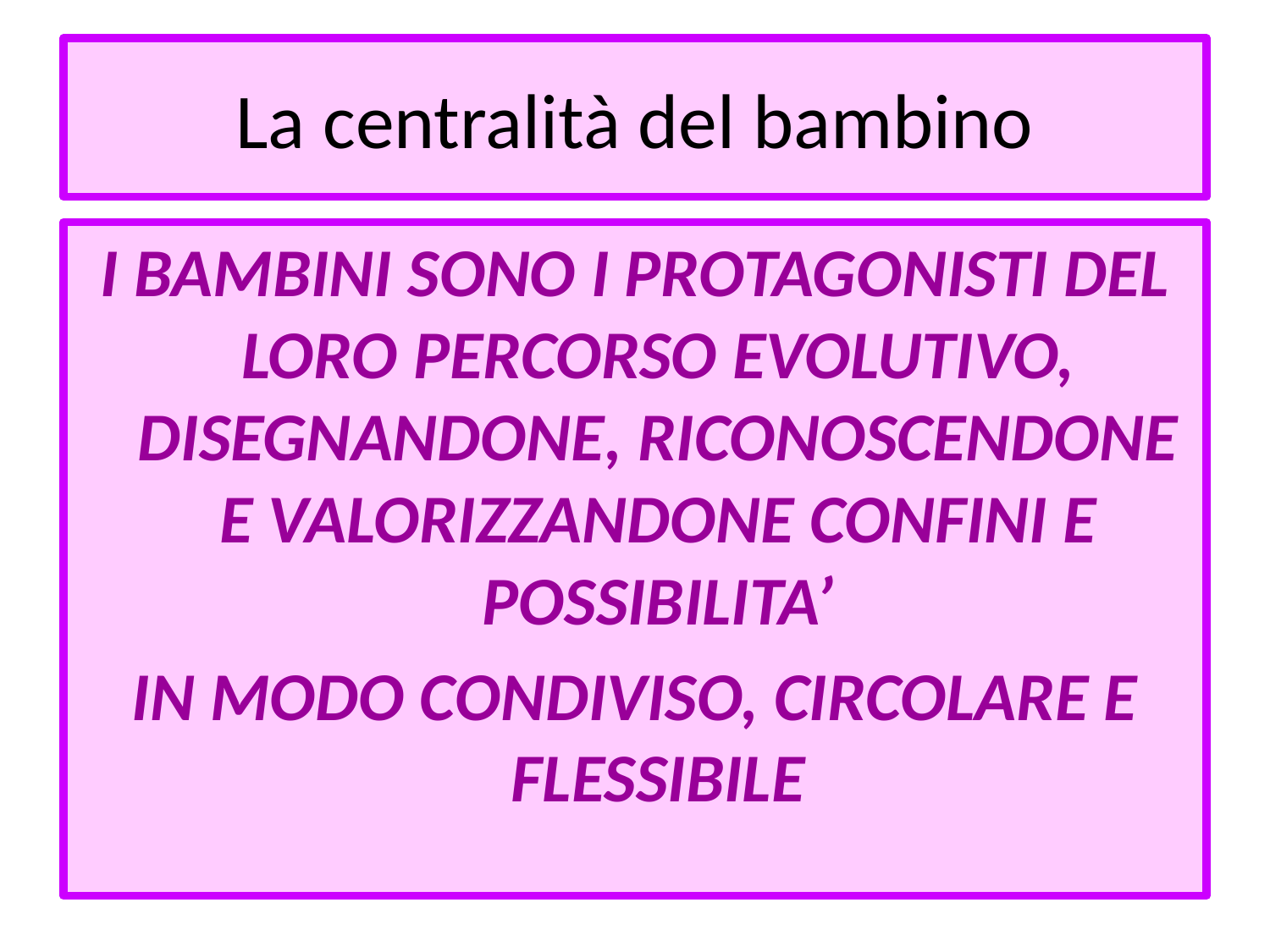

# La centralità del bambino
I BAMBINI SONO I PROTAGONISTI DEL LORO PERCORSO EVOLUTIVO, DISEGNANDONE, RICONOSCENDONE E VALORIZZANDONE CONFINI E POSSIBILITA’
IN MODO CONDIVISO, CIRCOLARE E FLESSIBILE